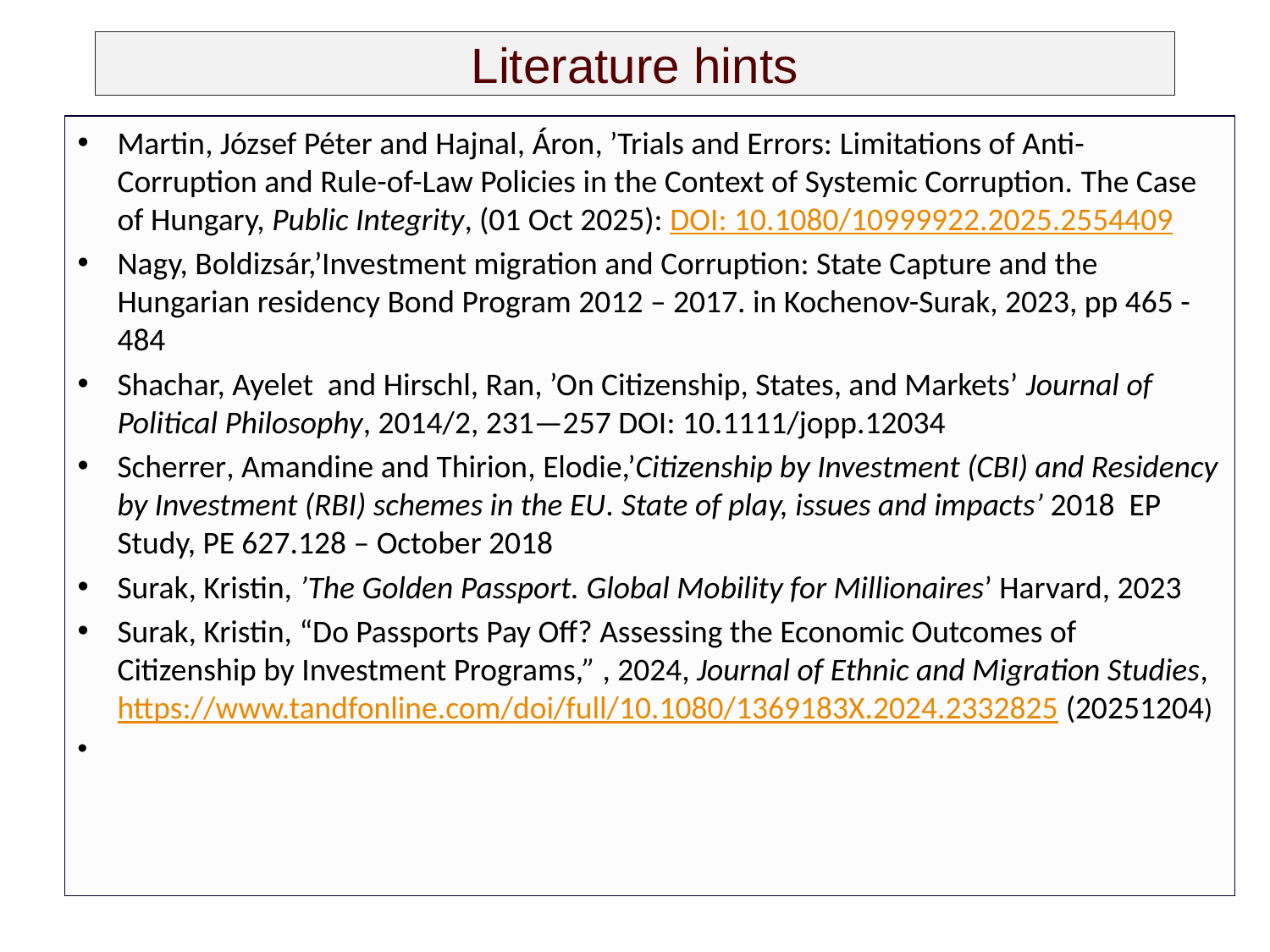

# Literature hints
Martin, József Péter and Hajnal, Áron, ’Trials and Errors: Limitations of Anti-Corruption and Rule-of-Law Policies in the Context of Systemic Corruption. The Case of Hungary, Public Integrity, (01 Oct 2025): DOI: 10.1080/10999922.2025.2554409
Nagy, Boldizsár,’Investment migration and Corruption: State Capture and the Hungarian residency Bond Program 2012 – 2017. in Kochenov-Surak, 2023, pp 465 - 484
Shachar, Ayelet  and Hirschl, Ran, ’On Citizenship, States, and Markets’ Journal of Political Philosophy, 2014/2, 231—257 DOI: 10.1111/jopp.12034
Scherrer, Amandine and Thirion, Elodie,’Citizenship by Investment (CBI) and Residency by Investment (RBI) schemes in the EU. State of play, issues and impacts’ 2018  EP Study, PE 627.128 – October 2018
Surak, Kristin, ’The Golden Passport. Global Mobility for Millionaires’ Harvard, 2023
Surak, Kristin, “Do Passports Pay Off? Assessing the Economic Outcomes of Citizenship by Investment Programs,” , 2024, Journal of Ethnic and Migration Studies, https://www.tandfonline.com/doi/full/10.1080/1369183X.2024.2332825 (20251204)